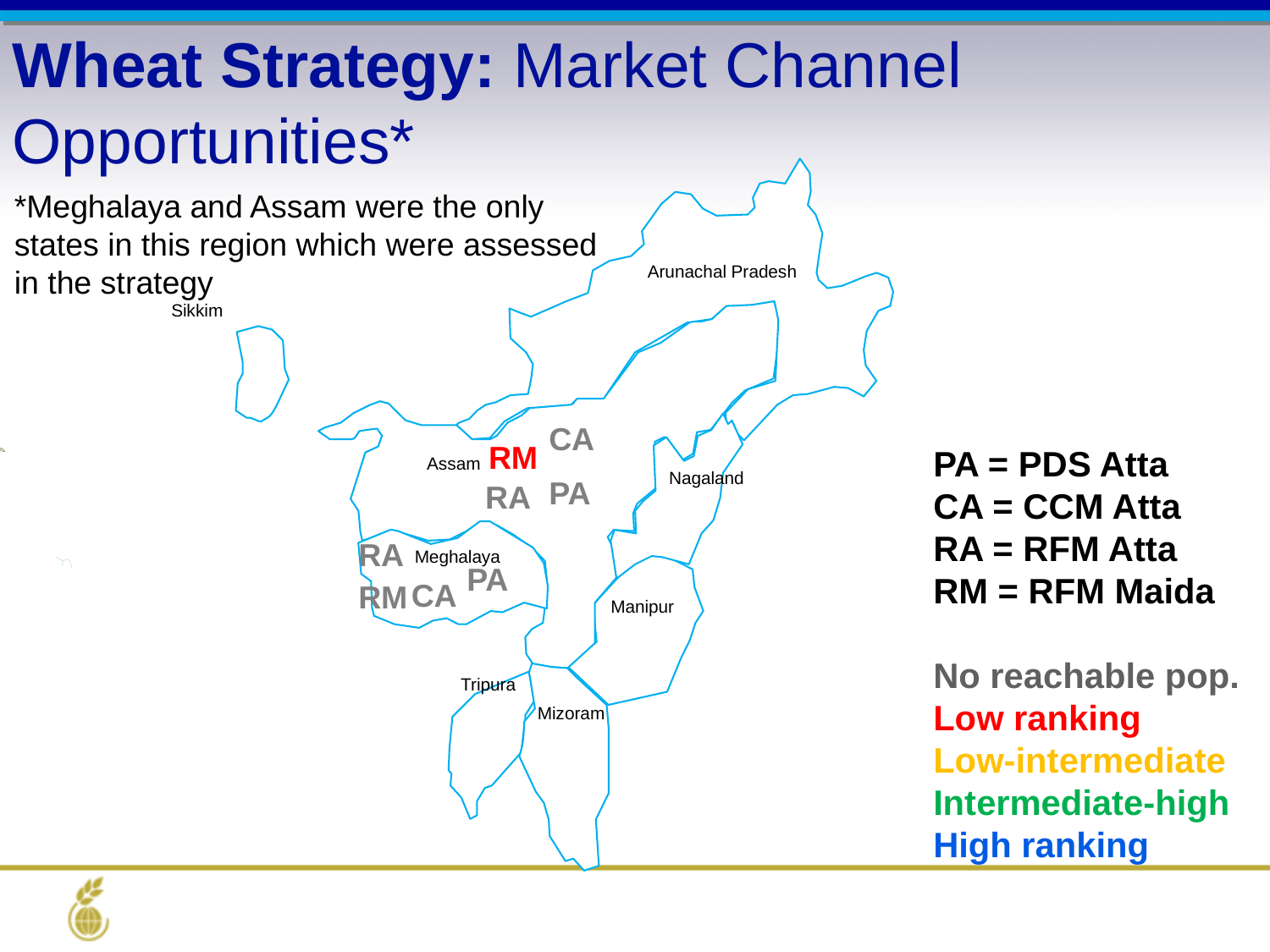

Wheat Strategy: Market Channel Opportunities*

Arunachal Pradesh
Sikkim

Assam

Meghalaya

Tripura

Manipur
Mizoram
Nagaland
*Meghalaya and Assam were the only states in this region which were assessed in the strategy
CA
RM
PA = PDS Atta
CA = CCM Atta
RA = RFM Atta
RM = RFM Maida

No reachable pop.
Low ranking
Low-intermediate
Intermediate-high
High ranking

PA
RA
RA
PA

CA
RM